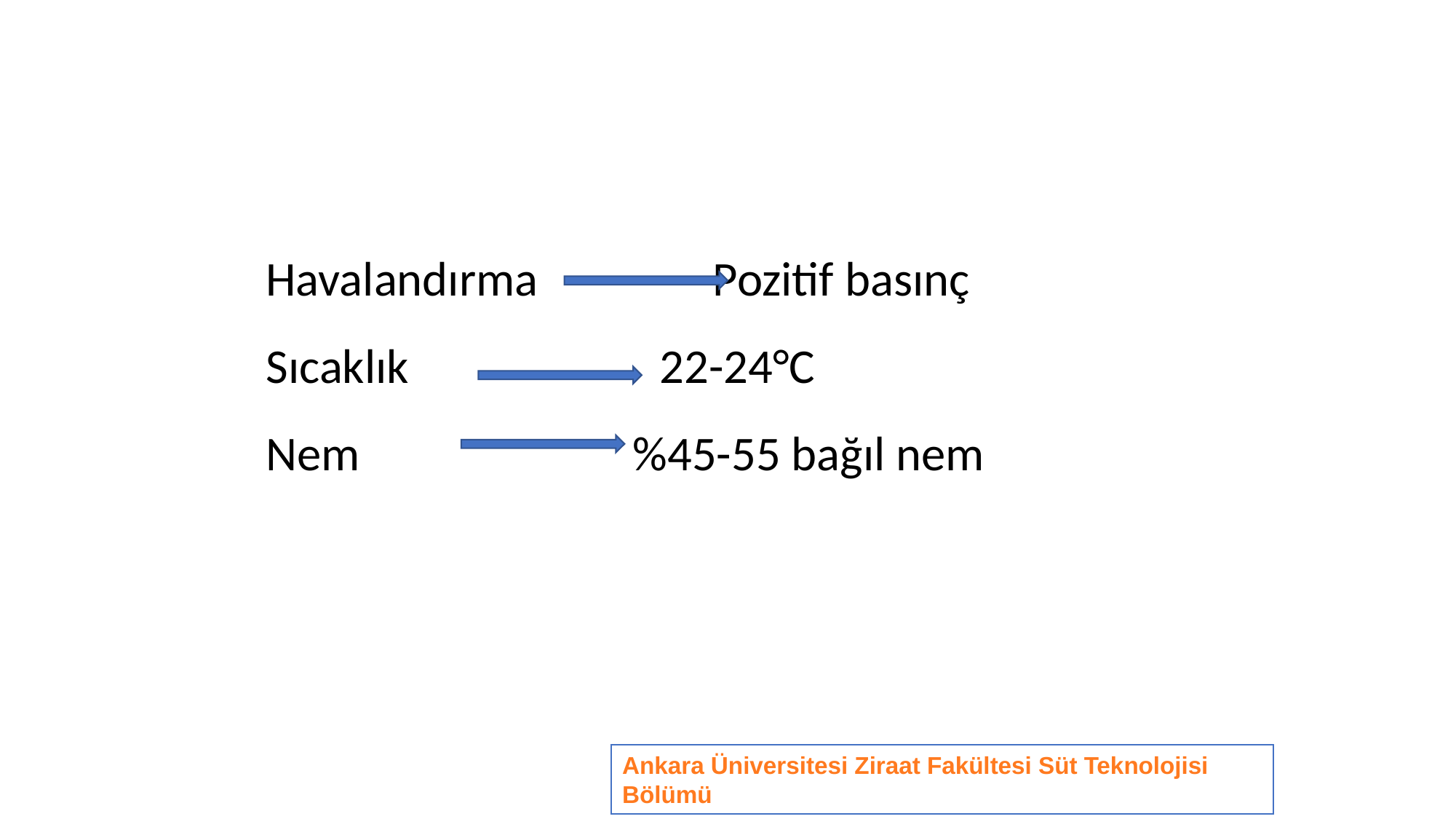

# Havalandırma                Pozitif basınç Sıcaklık                       22-24°C Nem                         %45-55 bağıl nem

Ankara Üniversitesi Ziraat Fakültesi Süt Teknolojisi Bölümü